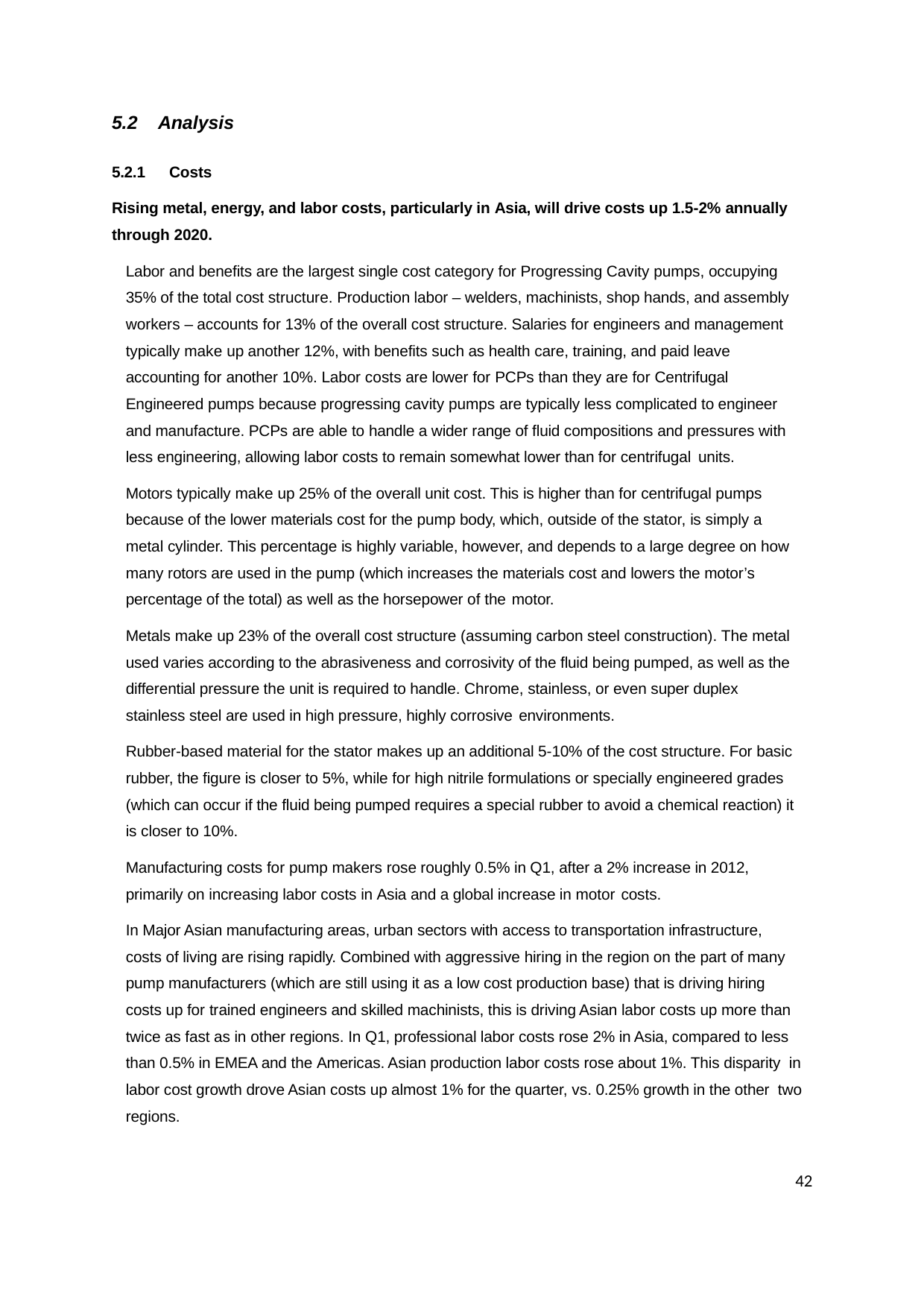

5.2	Analysis

5.2.1	Costs
Rising metal, energy, and labor costs, particularly in Asia, will drive costs up 1.5-2% annually  through 2020.
Labor and benefits are the largest single cost category for Progressing Cavity pumps, occupying  35% of the total cost structure. Production labor – welders, machinists, shop hands, and assembly  workers – accounts for 13% of the overall cost structure. Salaries for engineers and management  typically make up another 12%, with benefits such as health care, training, and paid leave  accounting for another 10%. Labor costs are lower for PCPs than they are for Centrifugal  Engineered pumps because progressing cavity pumps are typically less complicated to engineer  and manufacture. PCPs are able to handle a wider range of fluid compositions and pressures with  less engineering, allowing labor costs to remain somewhat lower than for centrifugal units.
Motors typically make up 25% of the overall unit cost. This is higher than for centrifugal pumps  because of the lower materials cost for the pump body, which, outside of the stator, is simply a  metal cylinder. This percentage is highly variable, however, and depends to a large degree on how  many rotors are used in the pump (which increases the materials cost and lowers the motor’s  percentage of the total) as well as the horsepower of the motor.
Metals make up 23% of the overall cost structure (assuming carbon steel construction). The metal  used varies according to the abrasiveness and corrosivity of the fluid being pumped, as well as the  differential pressure the unit is required to handle. Chrome, stainless, or even super duplex  stainless steel are used in high pressure, highly corrosive environments.
Rubber-based material for the stator makes up an additional 5-10% of the cost structure. For basic  rubber, the figure is closer to 5%, while for high nitrile formulations or specially engineered grades  (which can occur if the fluid being pumped requires a special rubber to avoid a chemical reaction) it  is closer to 10%.
Manufacturing costs for pump makers rose roughly 0.5% in Q1, after a 2% increase in 2012,  primarily on increasing labor costs in Asia and a global increase in motor costs.
In Major Asian manufacturing areas, urban sectors with access to transportation infrastructure,  costs of living are rising rapidly. Combined with aggressive hiring in the region on the part of many  pump manufacturers (which are still using it as a low cost production base) that is driving hiring  costs up for trained engineers and skilled machinists, this is driving Asian labor costs up more than  twice as fast as in other regions. In Q1, professional labor costs rose 2% in Asia, compared to less  than 0.5% in EMEA and the Americas. Asian production labor costs rose about 1%. This disparity  in labor cost growth drove Asian costs up almost 1% for the quarter, vs. 0.25% growth in the other  two regions.
42